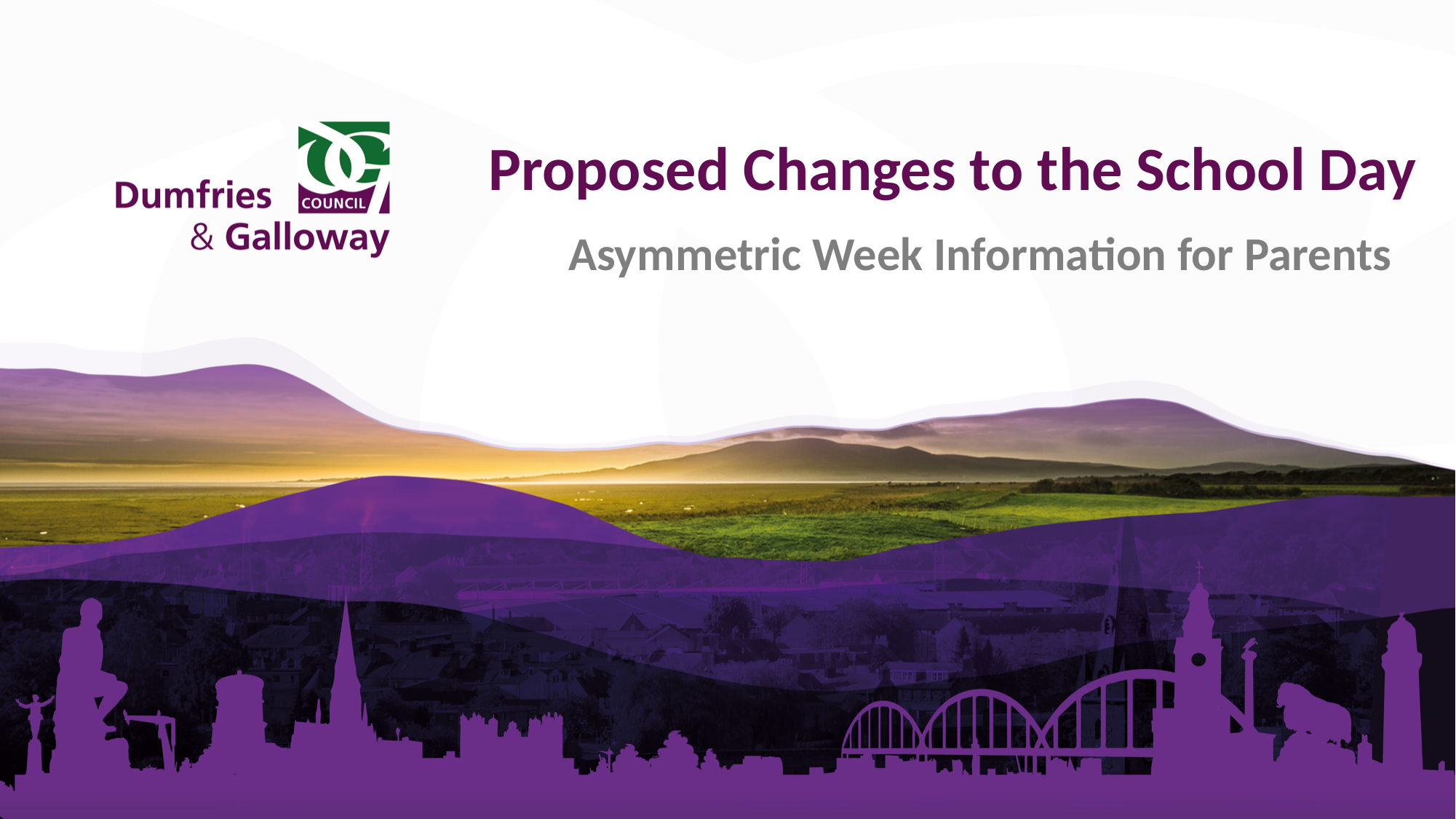

# Proposed Changes to the School Day
 Asymmetric Week Information for Parents